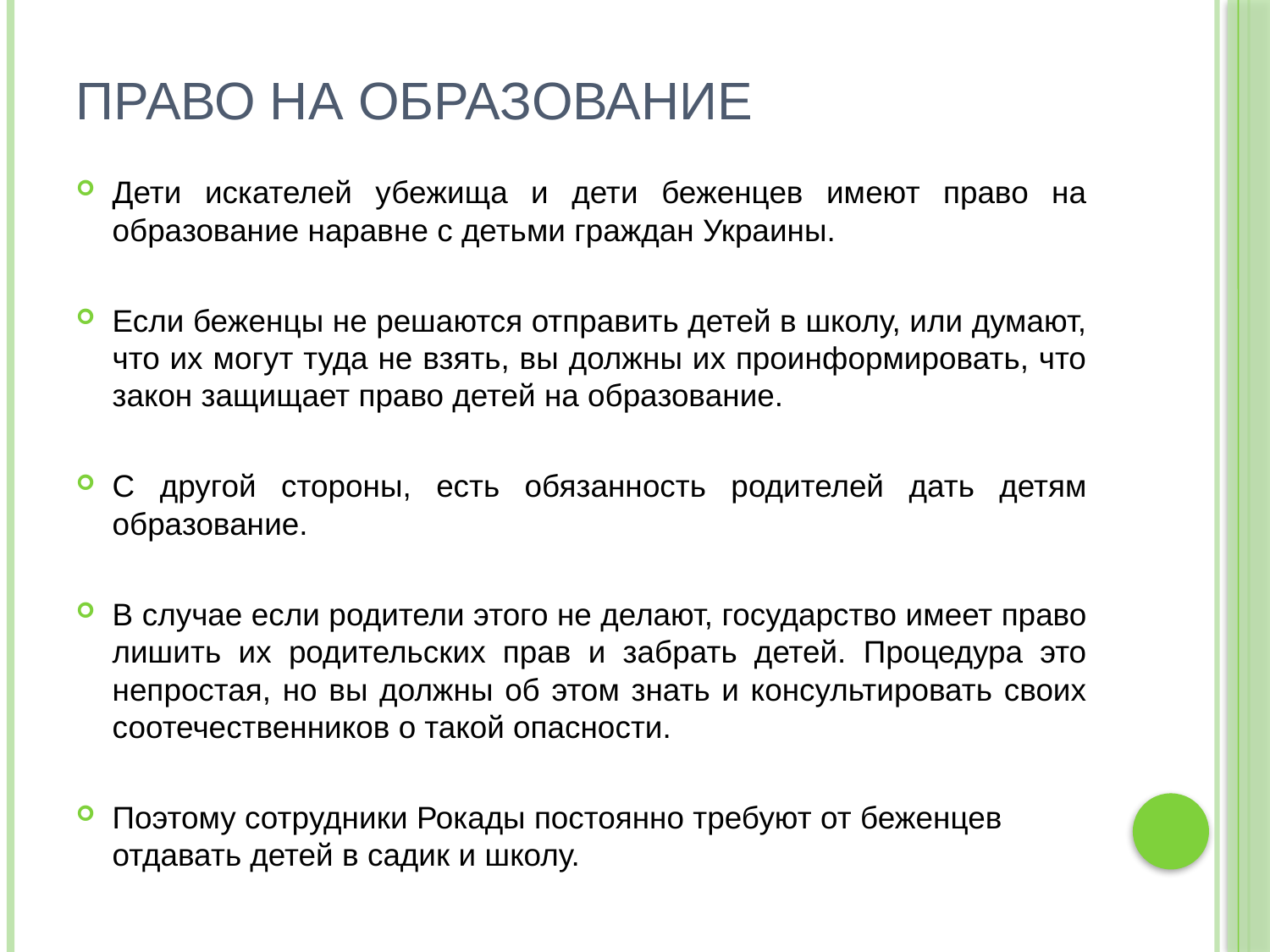

# Право на образование
Дети искателей убежища и дети беженцев имеют право на образование наравне с детьми граждан Украины.

Если беженцы не решаются отправить детей в школу, или думают, что их могут туда не взять, вы должны их проинформировать, что закон защищает право детей на образование.

С другой стороны, есть обязанность родителей дать детям образование.

В случае если родители этого не делают, государство имеет право лишить их родительских прав и забрать детей. Процедура это непростая, но вы должны об этом знать и консультировать своих соотечественников о такой опасности.

Поэтому сотрудники Рокады постоянно требуют от беженцев отдавать детей в садик и школу.